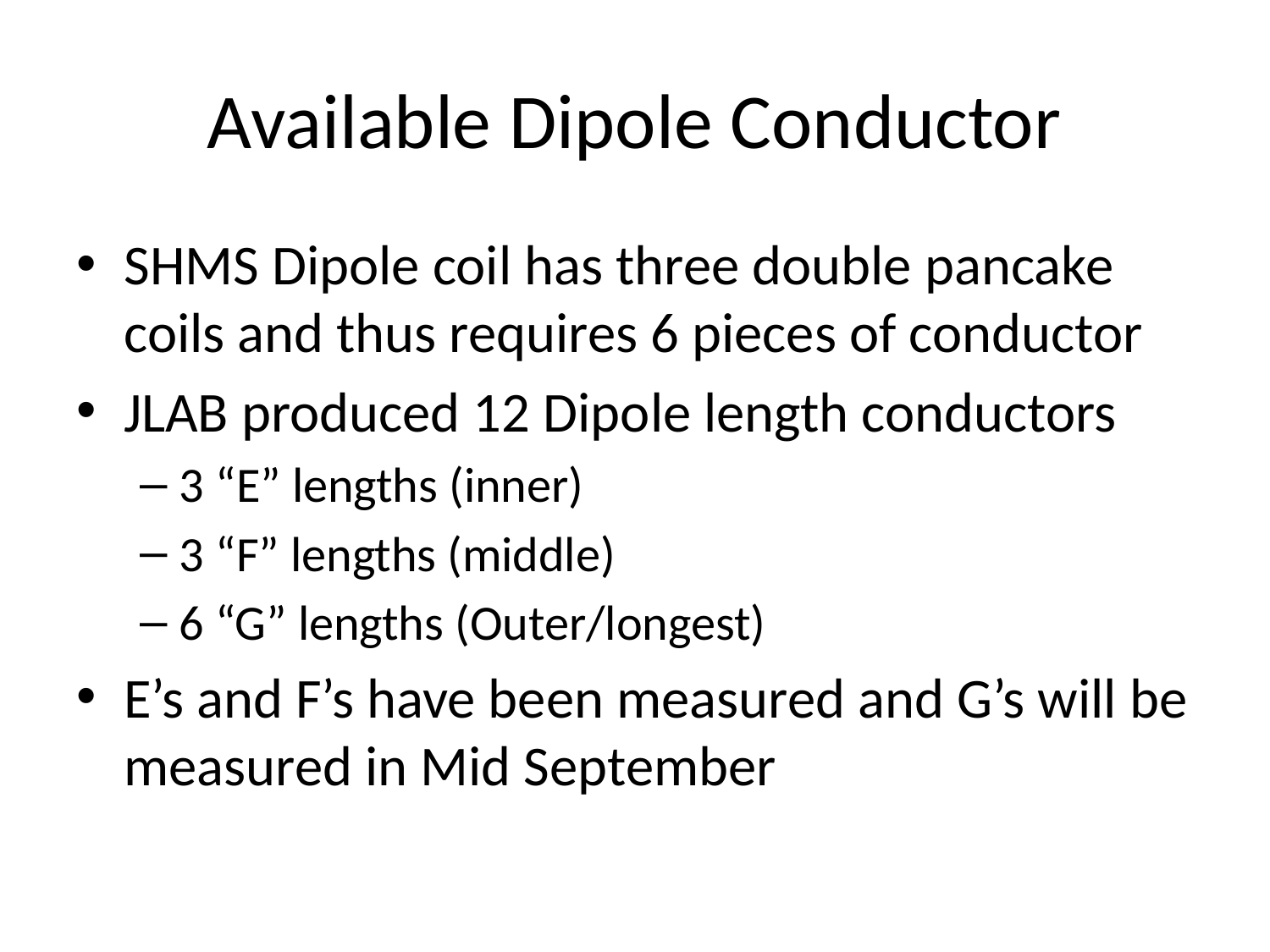

# Available Dipole Conductor
SHMS Dipole coil has three double pancake coils and thus requires 6 pieces of conductor
JLAB produced 12 Dipole length conductors
3 “E” lengths (inner)
3 “F” lengths (middle)
6 “G” lengths (Outer/longest)
E’s and F’s have been measured and G’s will be measured in Mid September